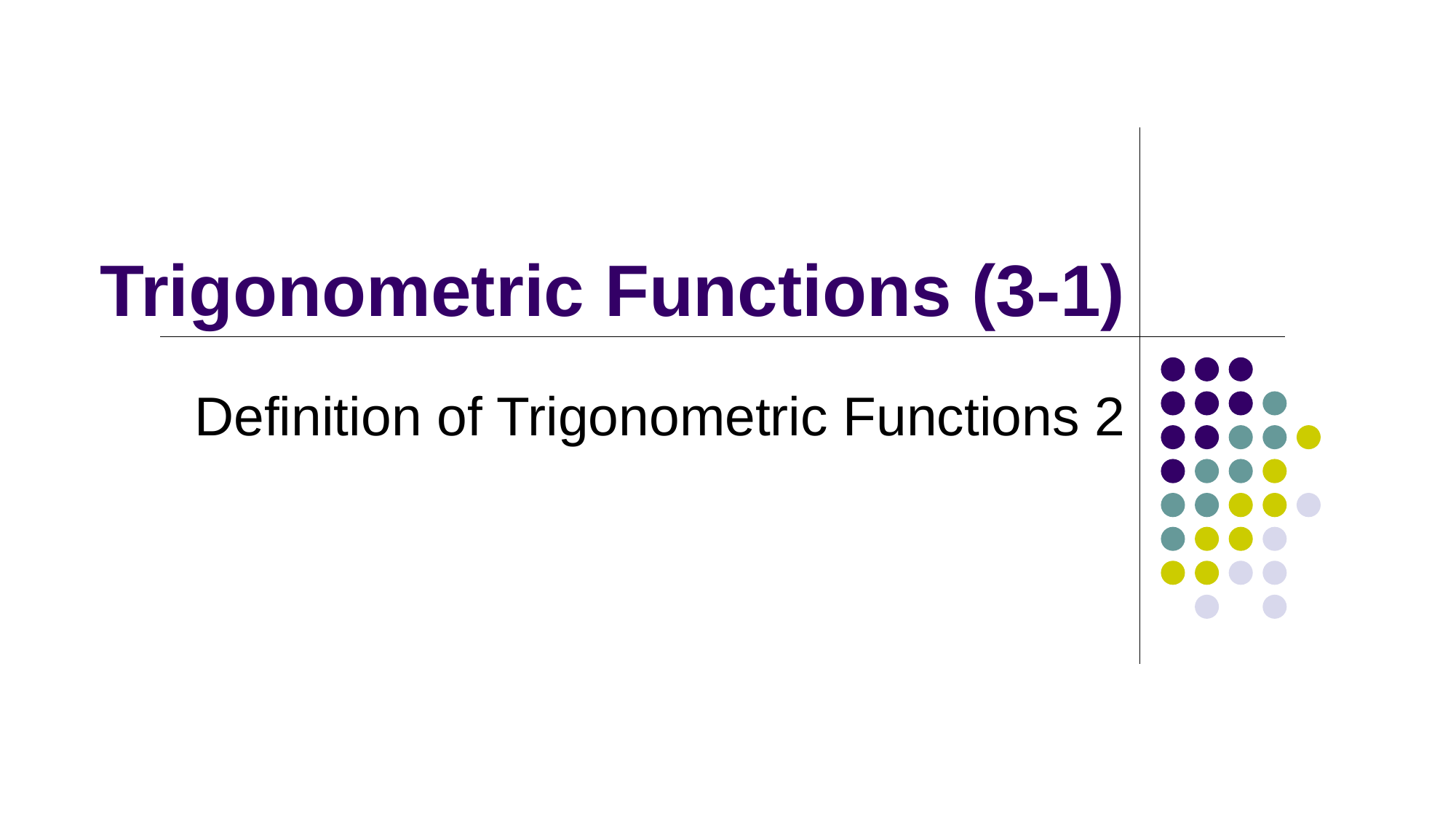

Trigonometric Functions (3-1)
Definition of Trigonometric Functions 2